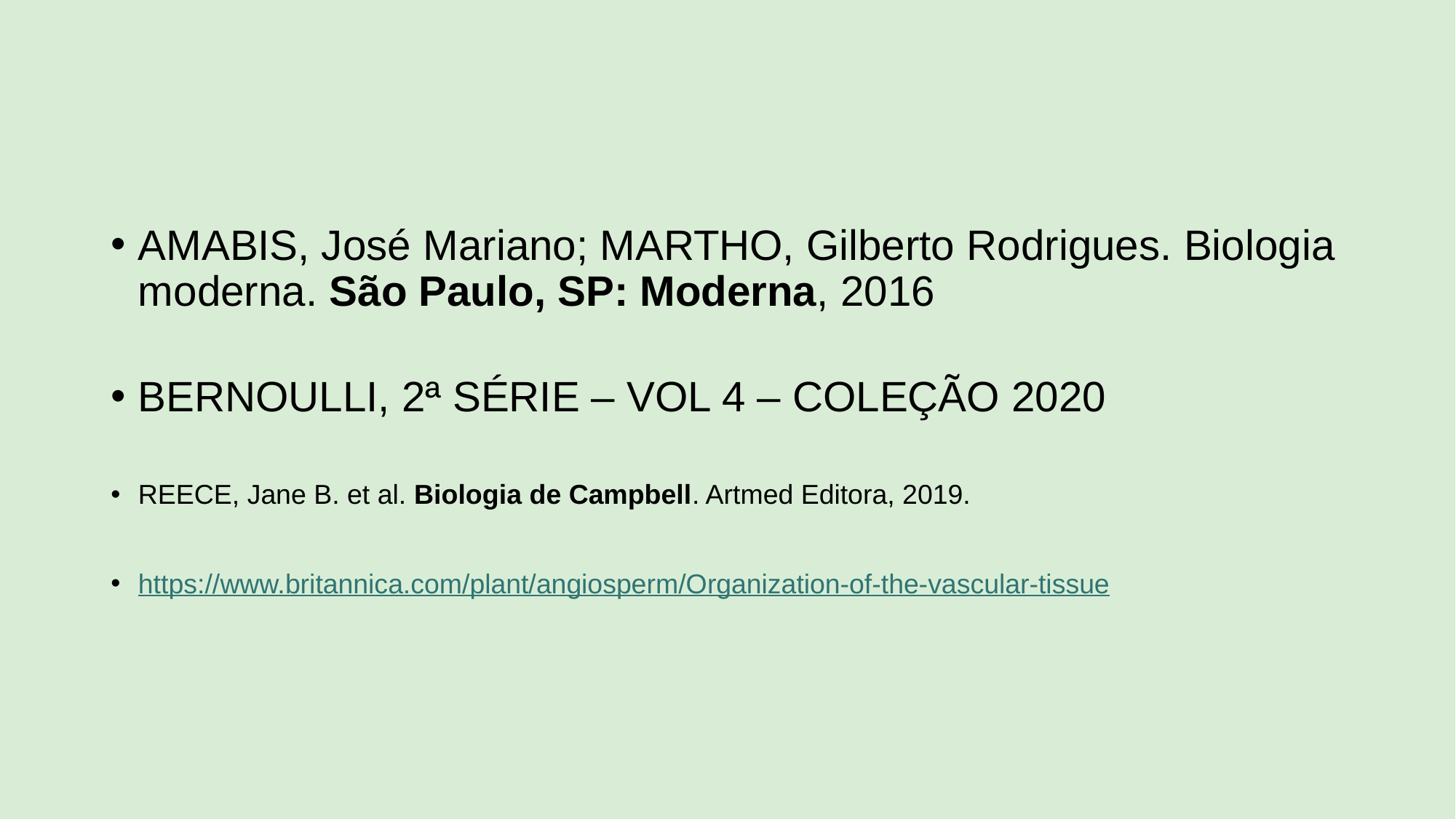

AMABIS, José Mariano; MARTHO, Gilberto Rodrigues. Biologia moderna. São Paulo, SP: Moderna, 2016

BERNOULLI, 2ª SÉRIE – VOL 4 – COLEÇÃO 2020

REECE, Jane B. et al. Biologia de Campbell. Artmed Editora, 2019.

https://www.britannica.com/plant/angiosperm/Organization-of-the-vascular-tissue